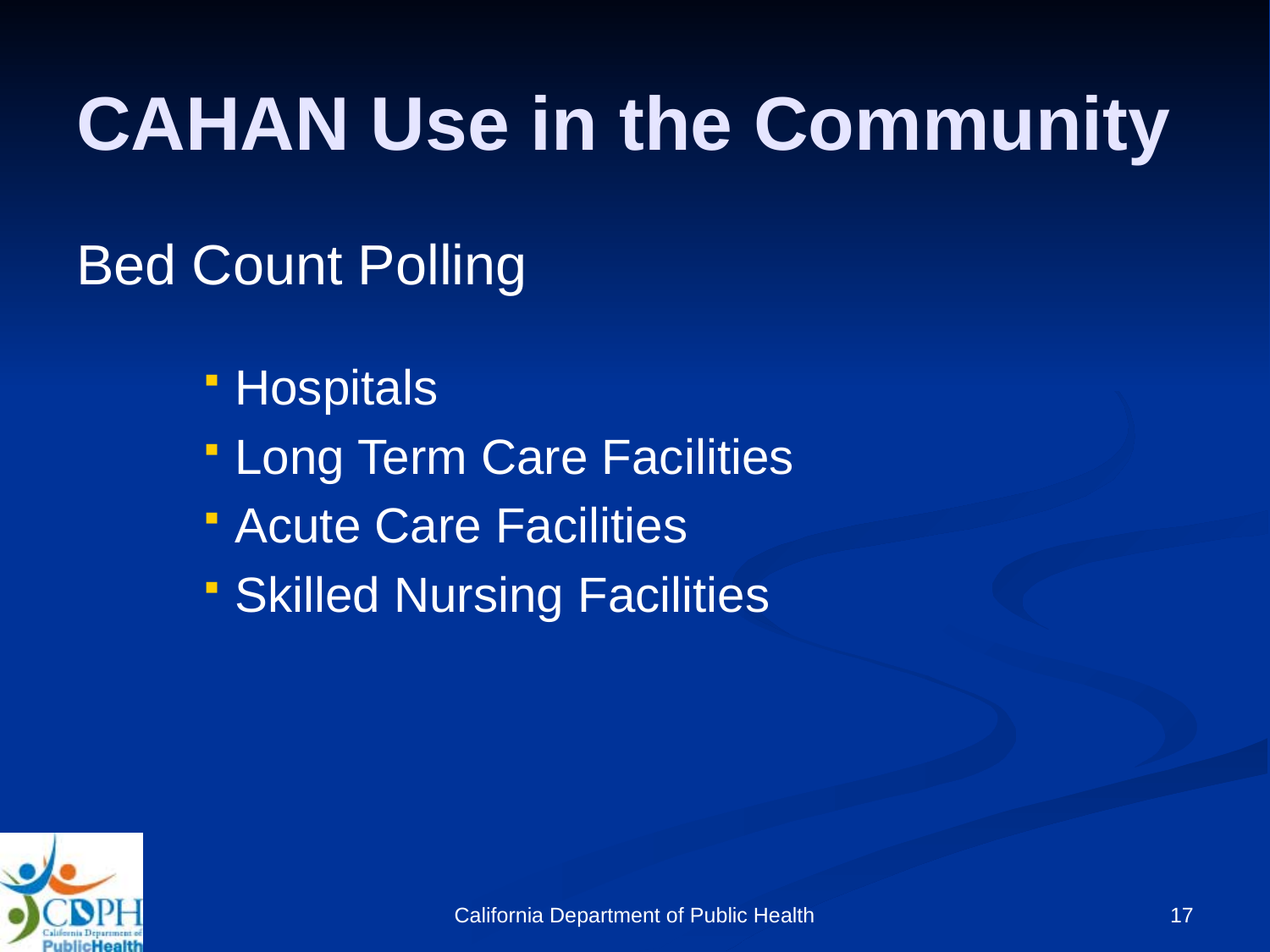

# CAHAN Use in the Community
Bed Count Polling

Hospitals
Long Term Care Facilities
Acute Care Facilities
Skilled Nursing Facilities

California Department of Public Health
17